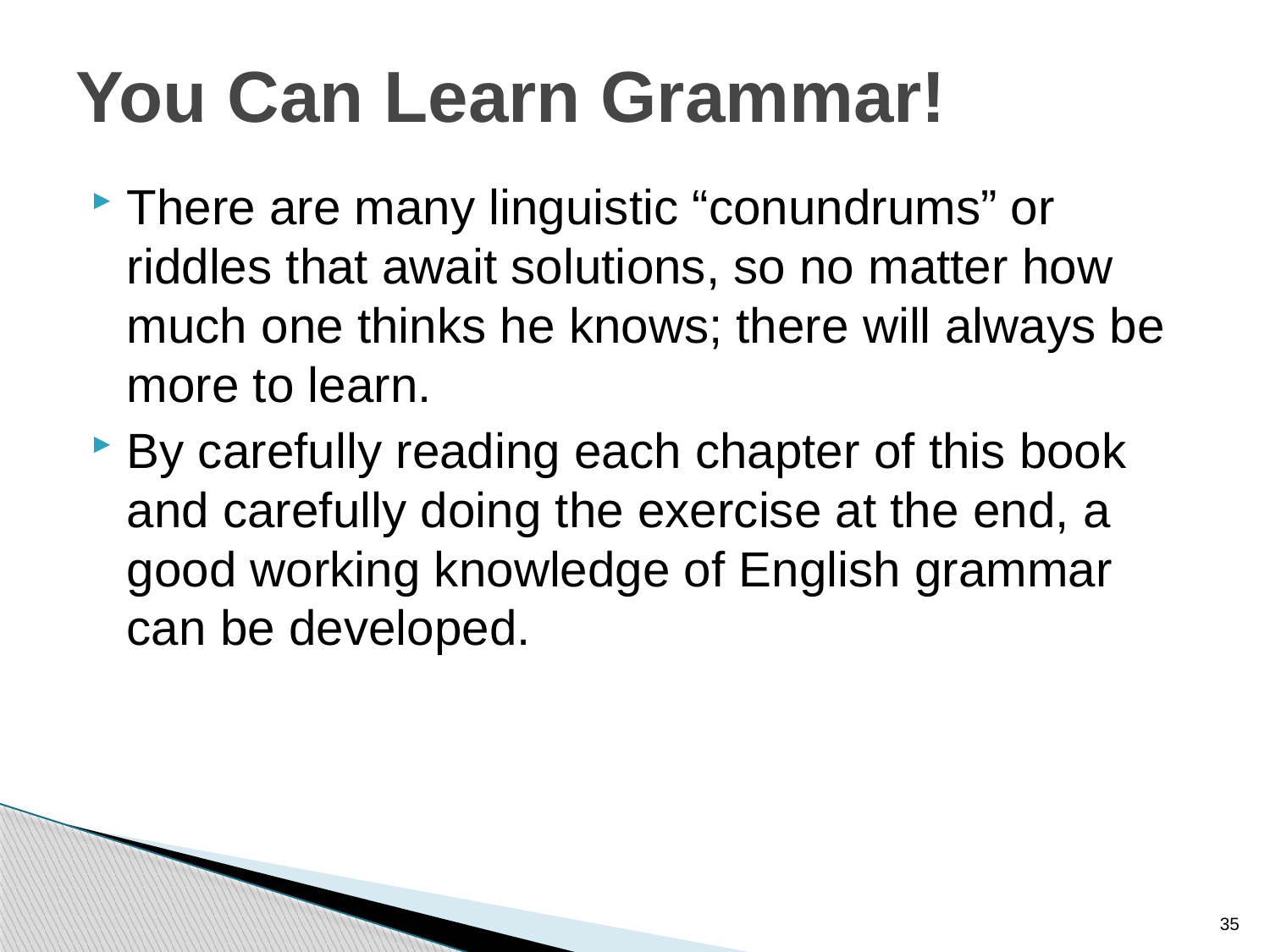

# You Can Learn Grammar!
There are many linguistic “conundrums” or riddles that await solutions, so no matter how much one thinks he knows; there will always be more to learn.
By carefully reading each chapter of this book and carefully doing the exercise at the end, a good working knowledge of English grammar can be developed.
35